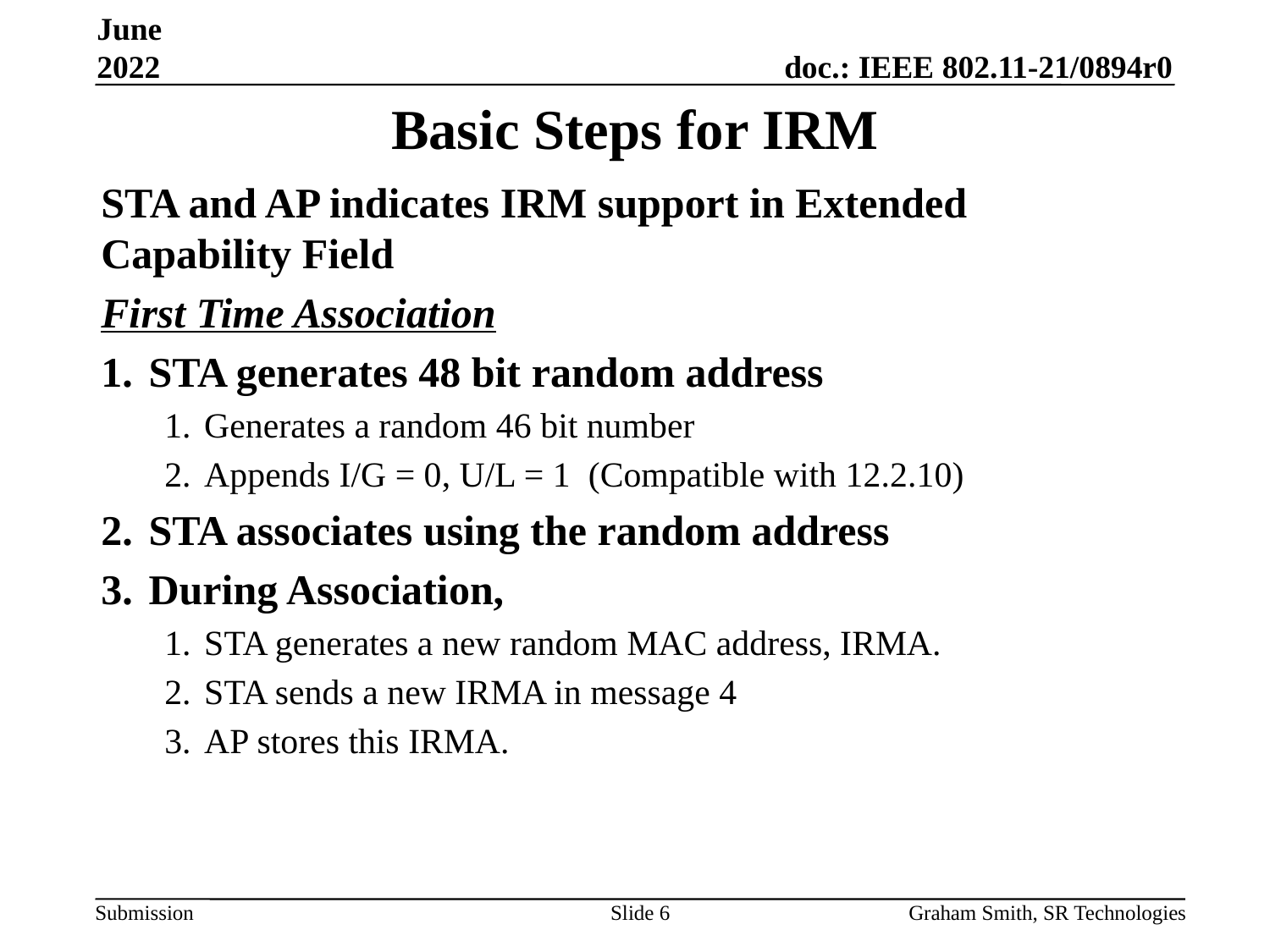

June 2022
# Basic Steps for IRM
STA and AP indicates IRM support in Extended Capability Field
First Time Association
STA generates 48 bit random address
Generates a random 46 bit number
Appends I/G = 0, U/L = 1  (Compatible with 12.2.10)
STA associates using the random address
During Association,
STA generates a new random MAC address, IRMA.
STA sends a new IRMA in message 4
AP stores this IRMA.

Slide 6
Graham Smith, SR Technologies